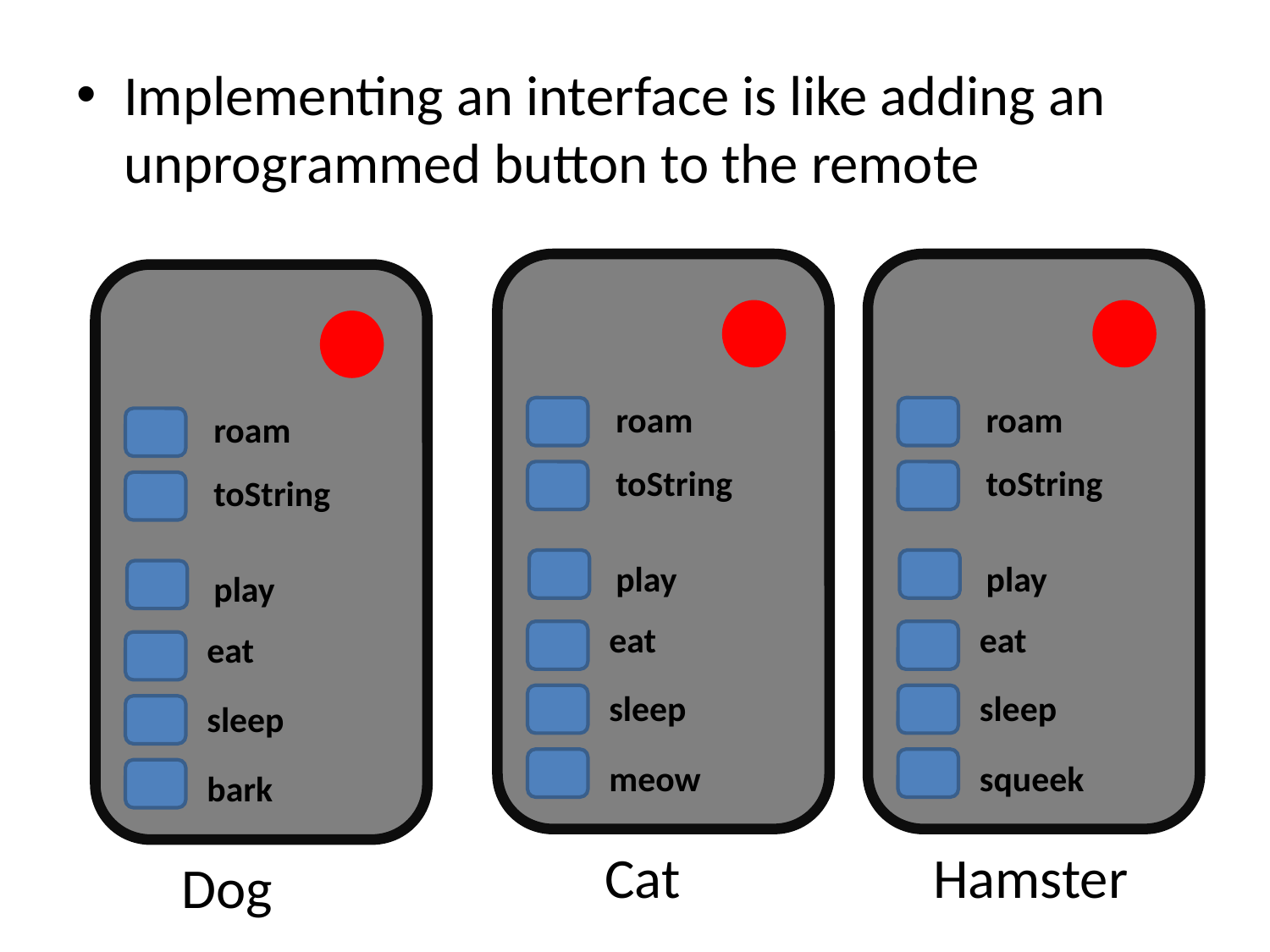

Implementing an interface is like adding an unprogrammed button to the remote

roam
roam

roam

toString
toString

toString

play

play

play
eat
eat

eat

sleep
sleep

sleep

meow
squeek

bark
Cat
Hamster
Dog